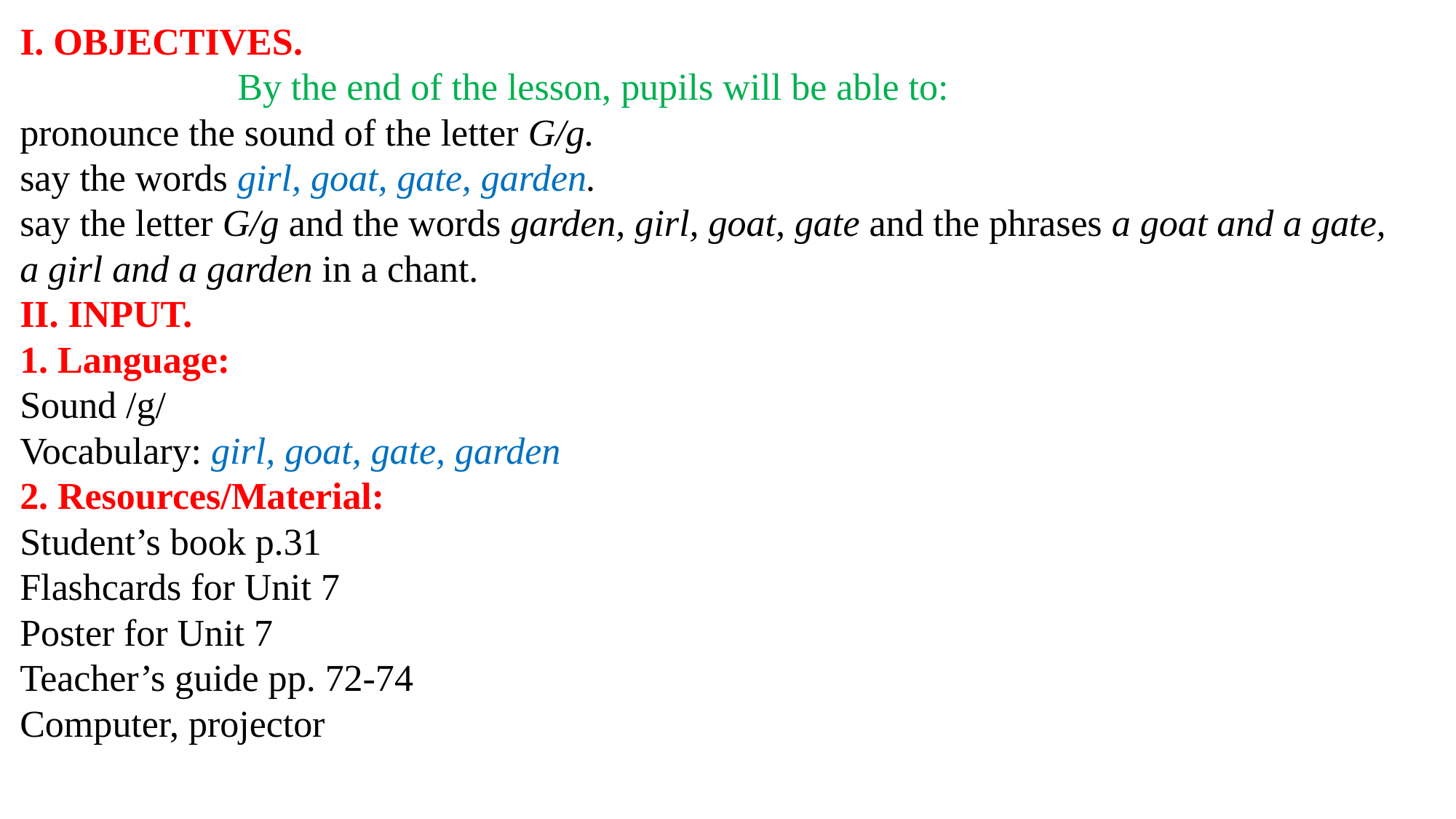

I. OBJECTIVES.
                       By the end of the lesson, pupils will be able to:
pronounce the sound of the letter G/g.
say the words girl, goat, gate, garden.
say the letter G/g and the words garden, girl, goat, gate and the phrases a goat and a gate,
a girl and a garden in a chant.
II. INPUT.
1. Language:
Sound /g/
Vocabulary: girl, goat, gate, garden
2. Resources/Material:
Student’s book p.31
Flashcards for Unit 7
Poster for Unit 7
Teacher’s guide pp. 72-74
Computer, projector